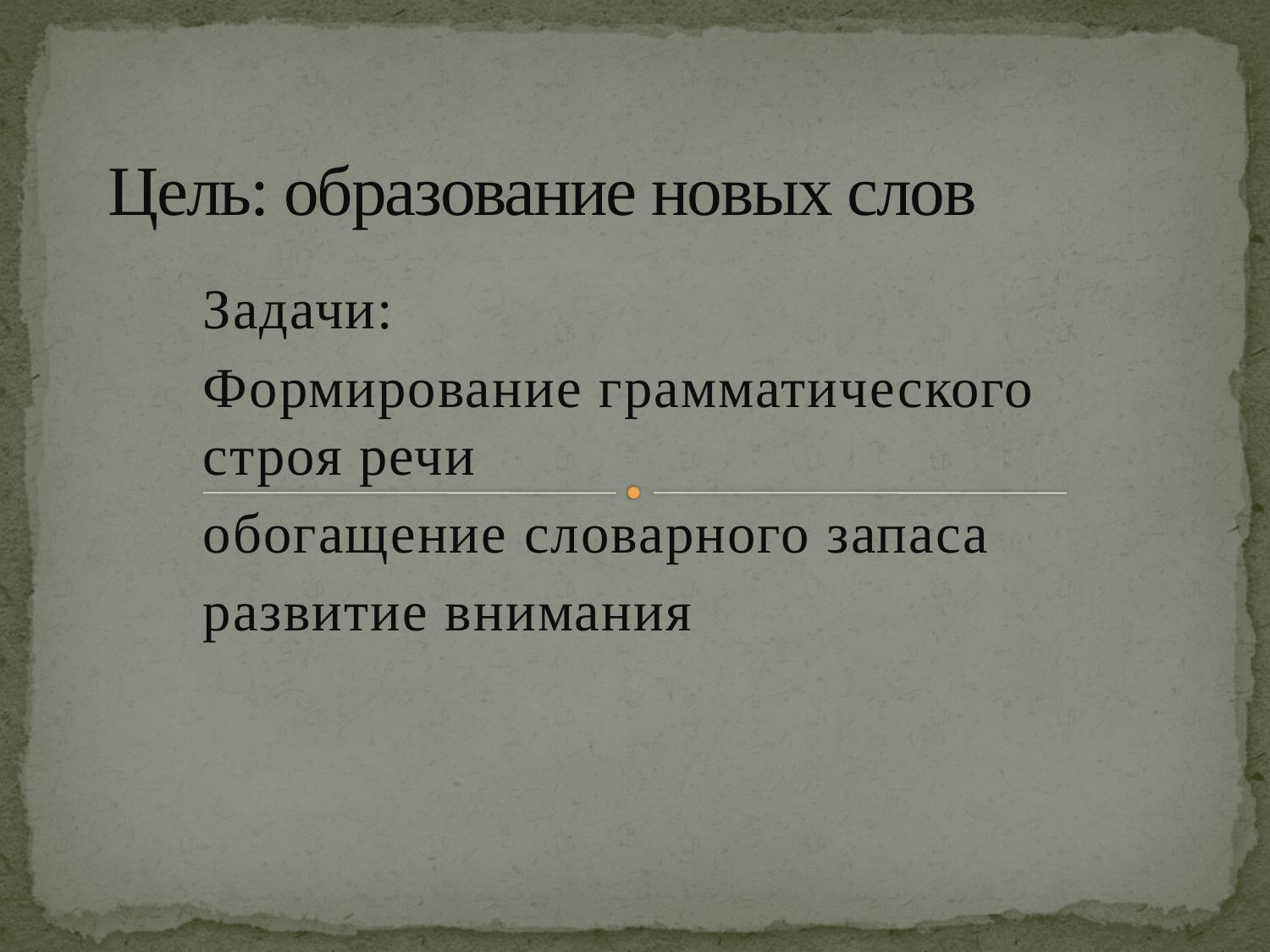

# Цель: образование новых слов
Задачи:
Формирование грамматического строя речи
обогащение словарного запаса
развитие внимания